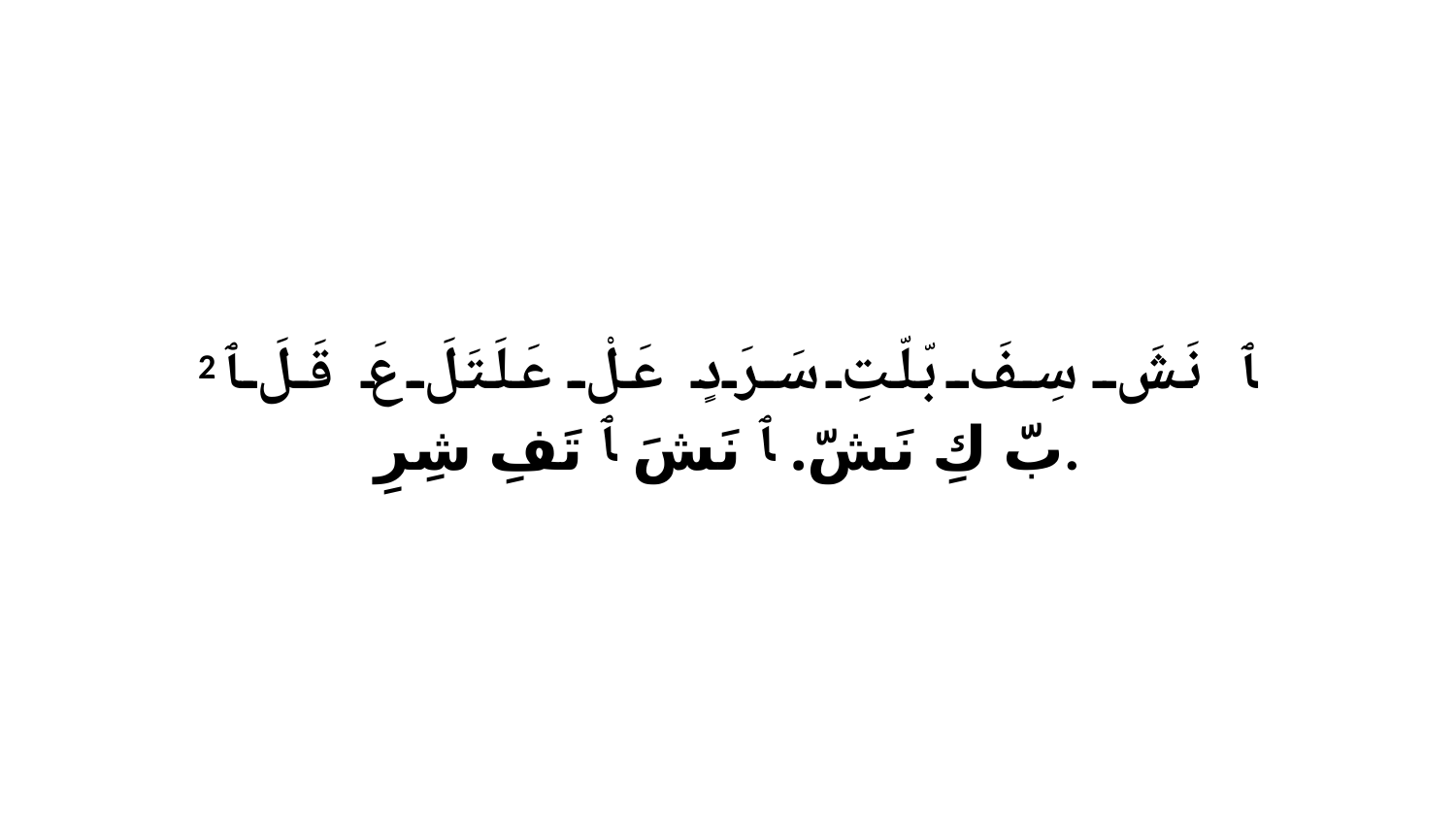

2 ﭑ نَشَ سِفَ بّلّتِ سَرَدٍ عَلْ عَلَتَلَ عَ قَلَ ﭑ بّ كِ نَشّ. ﭑ نَشَ ﭑ تَفِ شِرِ.